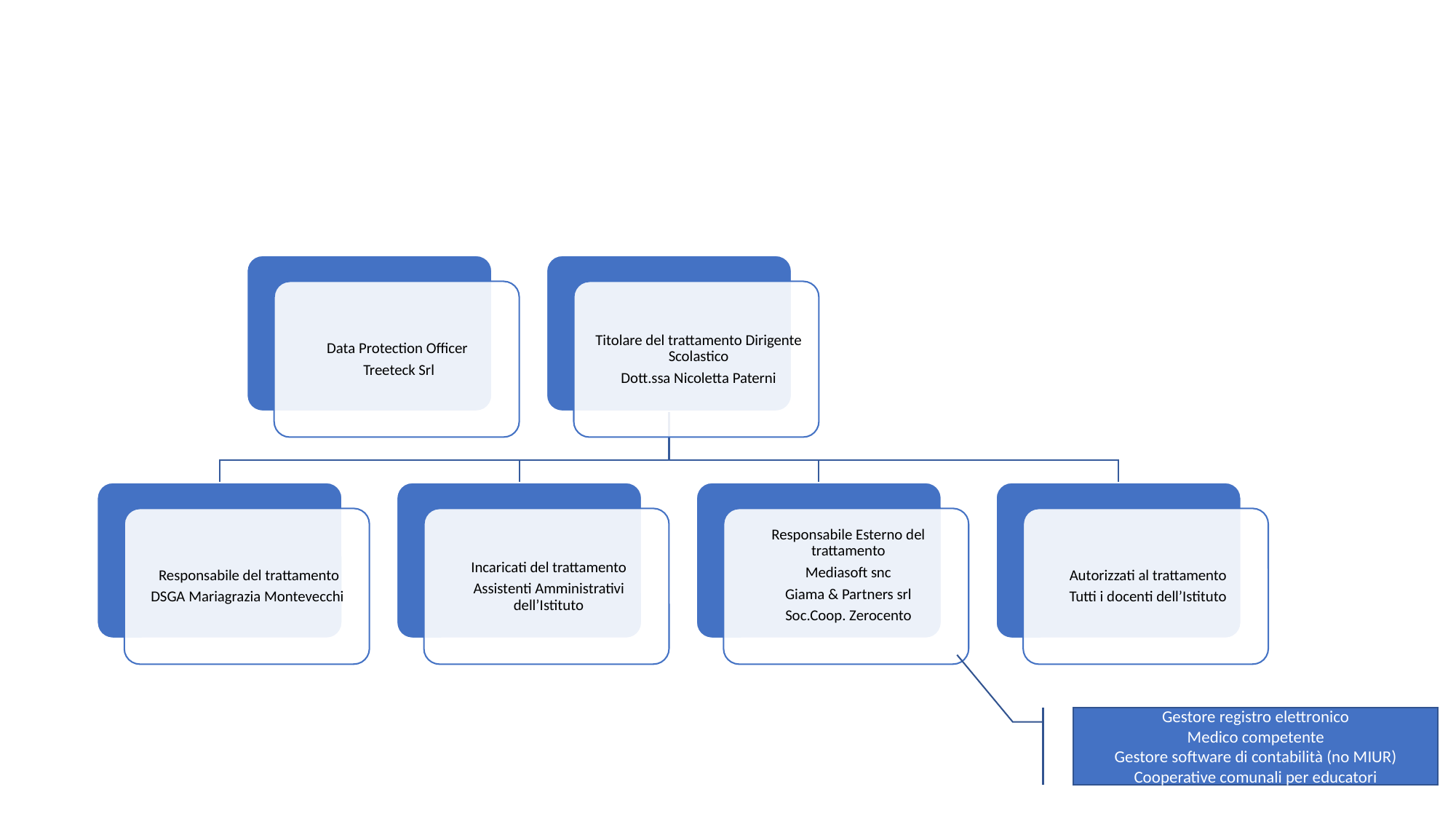

Data Protection Officer
Treeteck Srl
Titolare del trattamento Dirigente Scolastico
Dott.ssa Nicoletta Paterni
Responsabile del trattamento
DSGA Mariagrazia Montevecchi
Incaricati del trattamento
Assistenti Amministrativi dell’Istituto
Responsabile Esterno del trattamento
Mediasoft snc
Giama & Partners srl
Soc.Coop. Zerocento

Autorizzati al trattamento
Tutti i docenti dell’Istituto
RSPP
Gestore registro elettronico
Medico competente
Gestore software di contabilità (no MIUR)
Cooperative comunali per educatori
Etc.